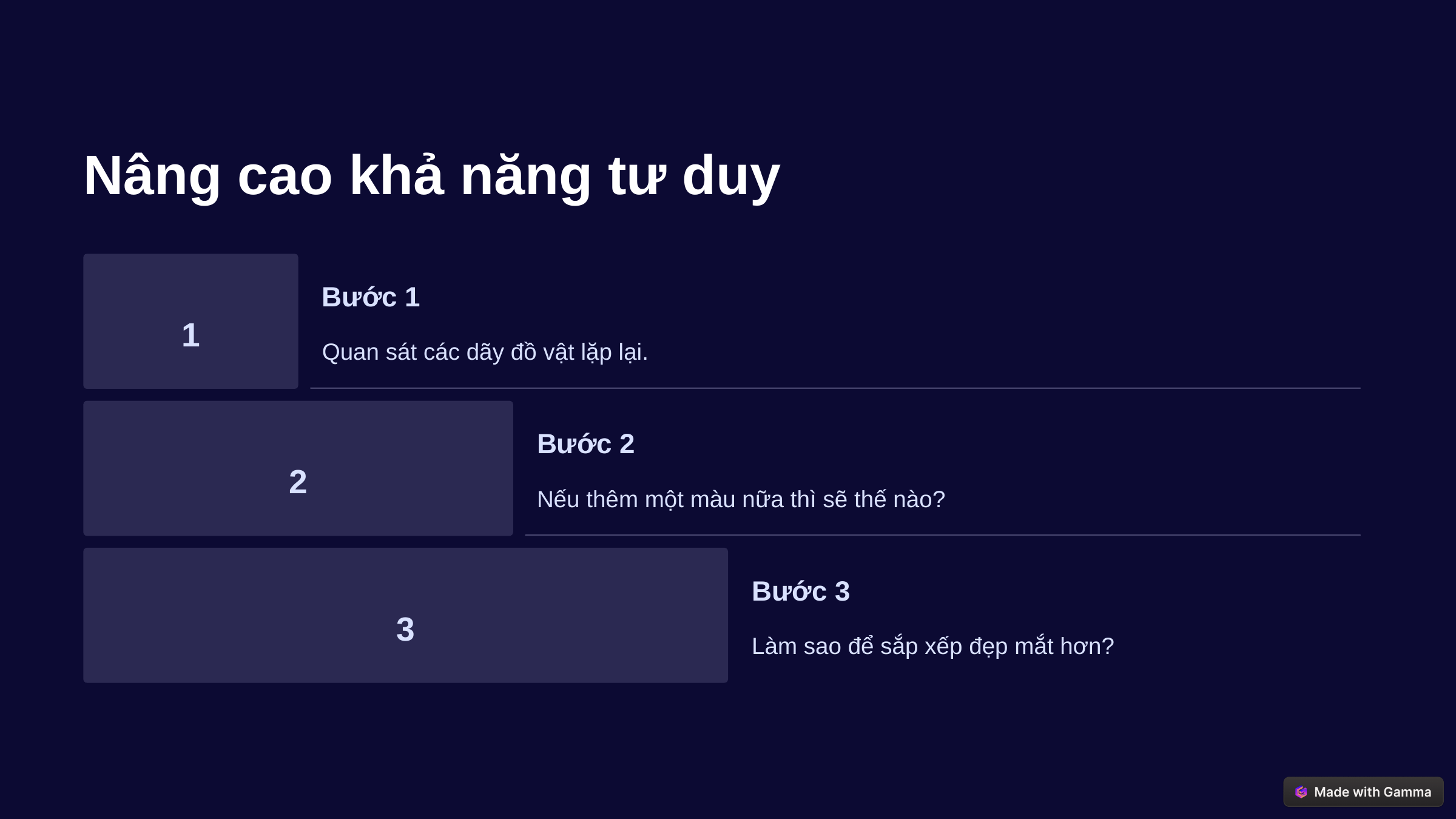

Nâng cao khả năng tư duy

Bước 1
1
Quan sát các dãy đồ vật lặp lại.

Bước 2
2
Nếu thêm một màu nữa thì sẽ thế nào?

Bước 3
3
Làm sao để sắp xếp đẹp mắt hơn?